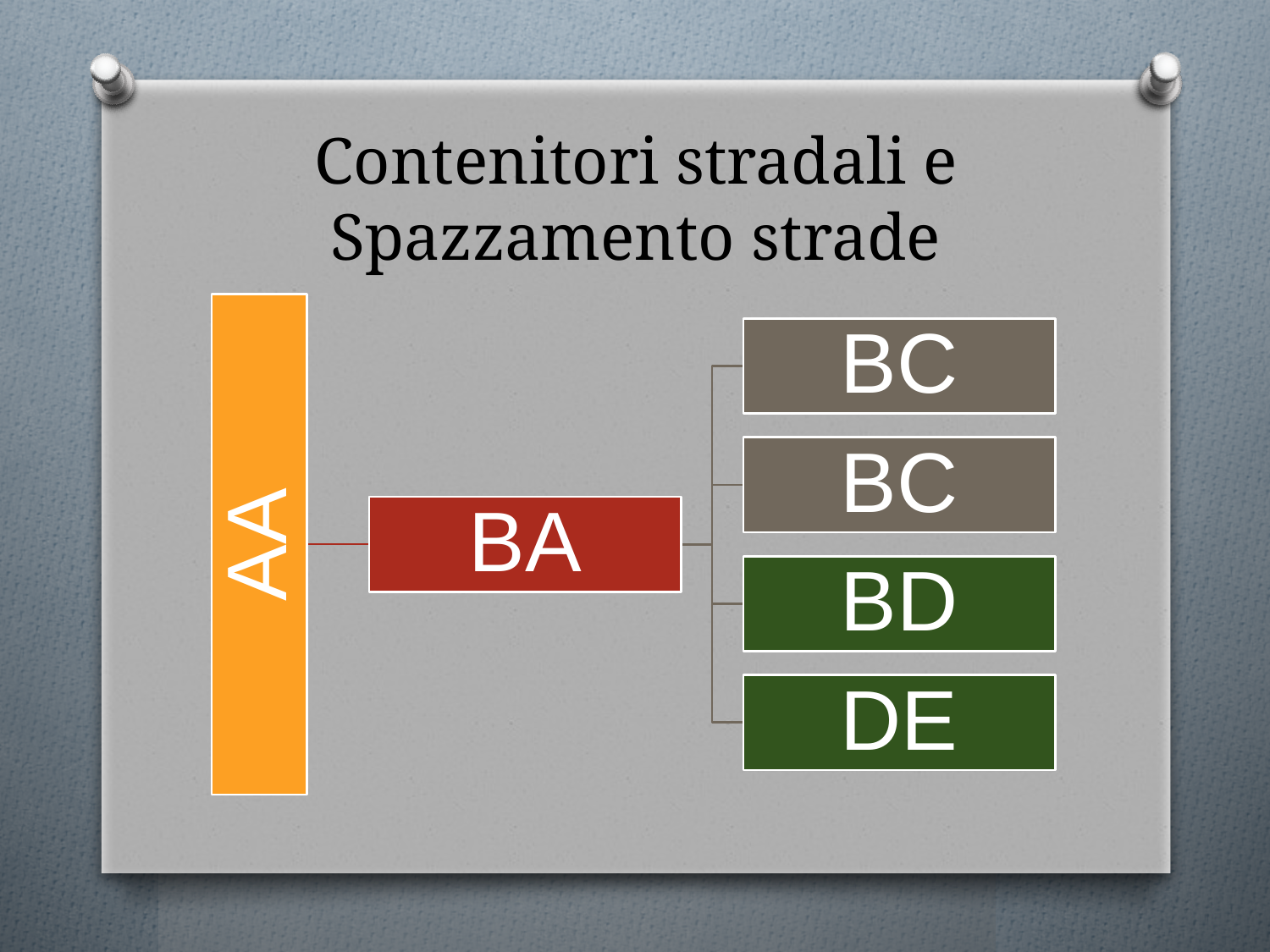

# Contenitori stradali e Spazzamento strade

AA
BA
BC
BC
BD
DE